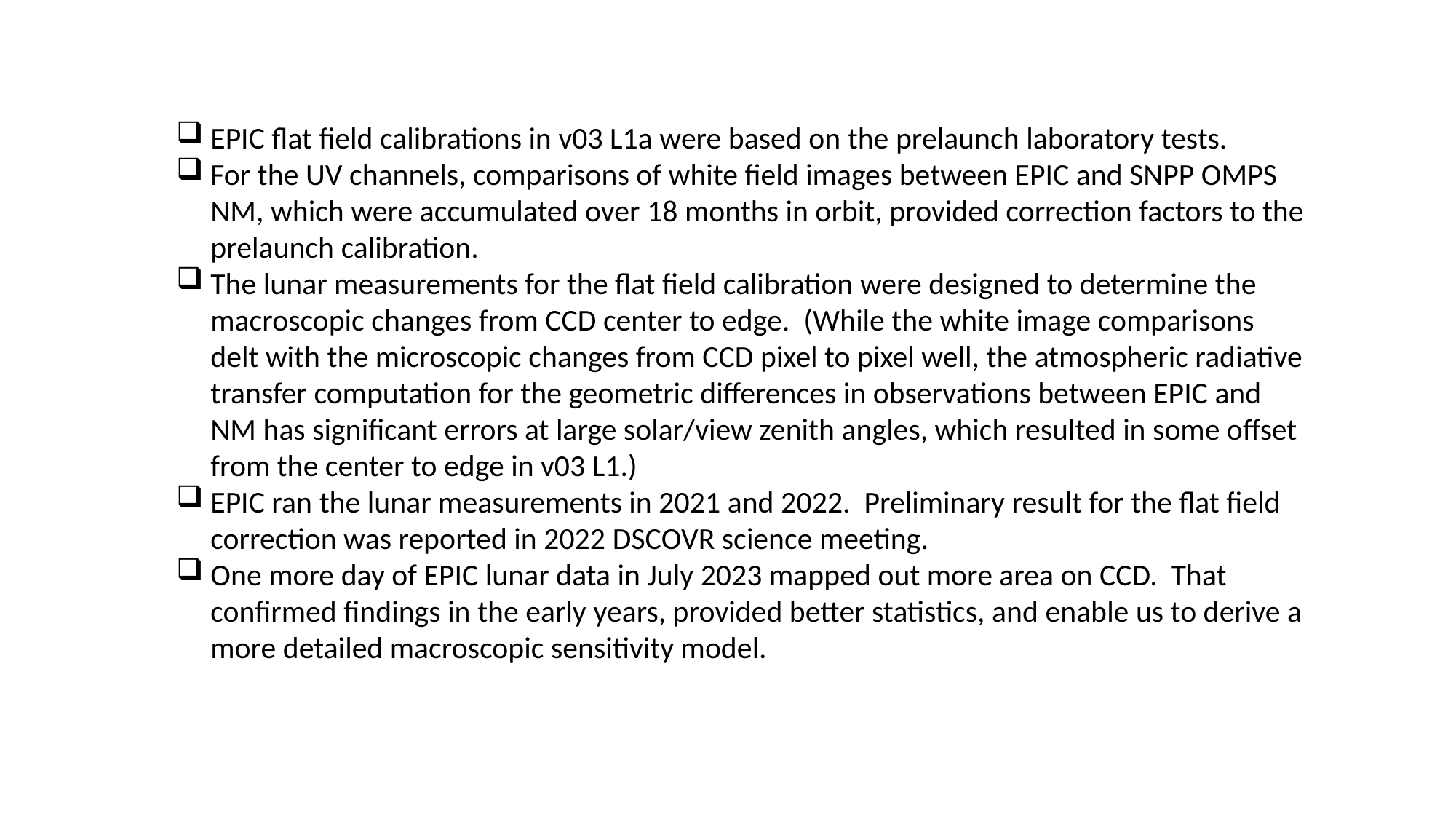

EPIC flat field calibrations in v03 L1a were based on the prelaunch laboratory tests.
For the UV channels, comparisons of white field images between EPIC and SNPP OMPS NM, which were accumulated over 18 months in orbit, provided correction factors to the prelaunch calibration.
The lunar measurements for the flat field calibration were designed to determine the macroscopic changes from CCD center to edge.  (While the white image comparisons delt with the microscopic changes from CCD pixel to pixel well, the atmospheric radiative transfer computation for the geometric differences in observations between EPIC and NM has significant errors at large solar/view zenith angles, which resulted in some offset from the center to edge in v03 L1.)
EPIC ran the lunar measurements in 2021 and 2022.  Preliminary result for the flat field correction was reported in 2022 DSCOVR science meeting.
One more day of EPIC lunar data in July 2023 mapped out more area on CCD.  That confirmed findings in the early years, provided better statistics, and enable us to derive a more detailed macroscopic sensitivity model.